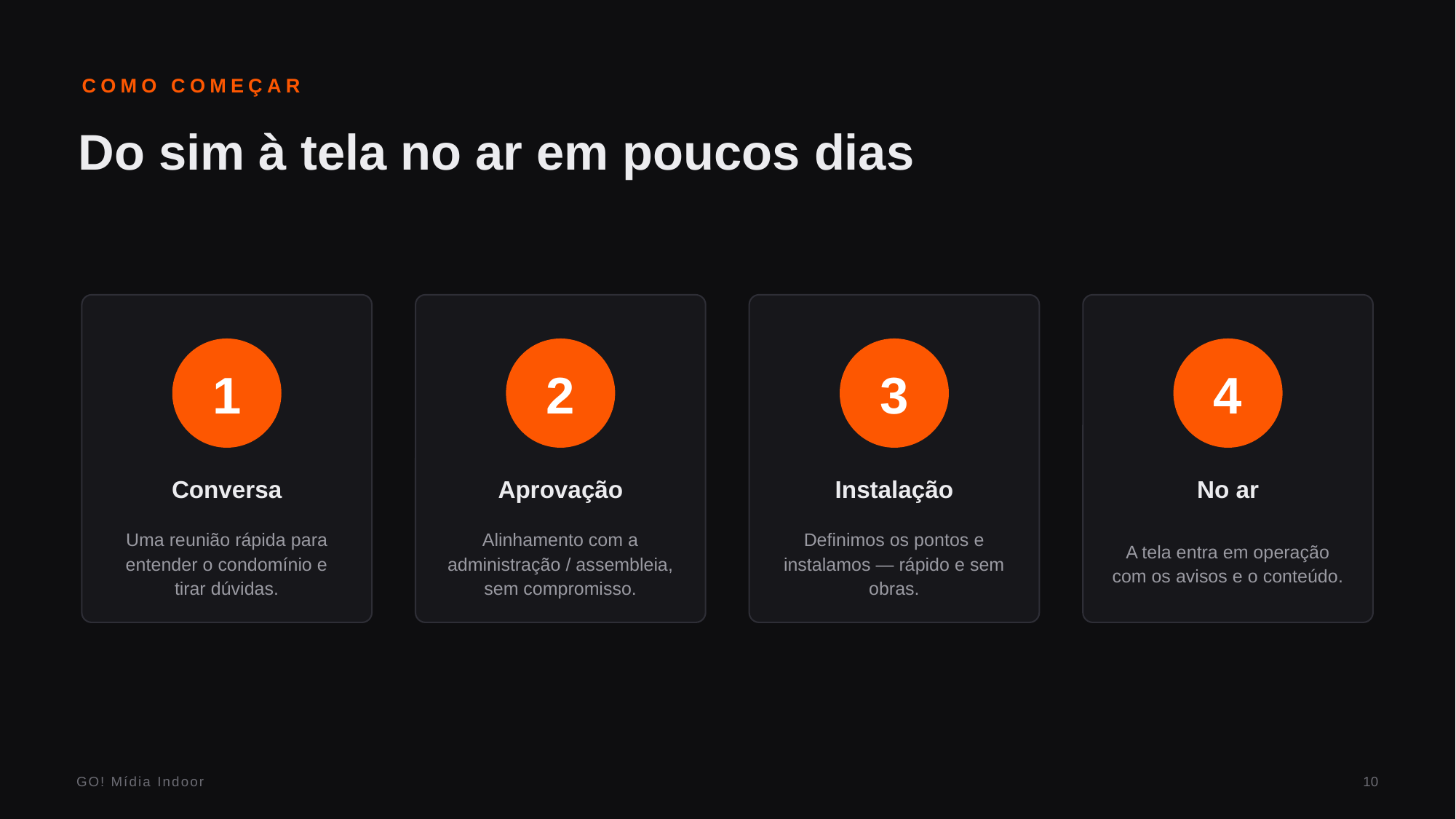

COMO COMEÇAR
Do sim à tela no ar em poucos dias

1

2

3

4
Conversa
Aprovação
Instalação
No ar
Uma reunião rápida para entender o condomínio e tirar dúvidas.
Alinhamento com a administração / assembleia, sem compromisso.
Definimos os pontos e instalamos — rápido e sem obras.
A tela entra em operação com os avisos e o conteúdo.
GO! Mídia Indoor
10